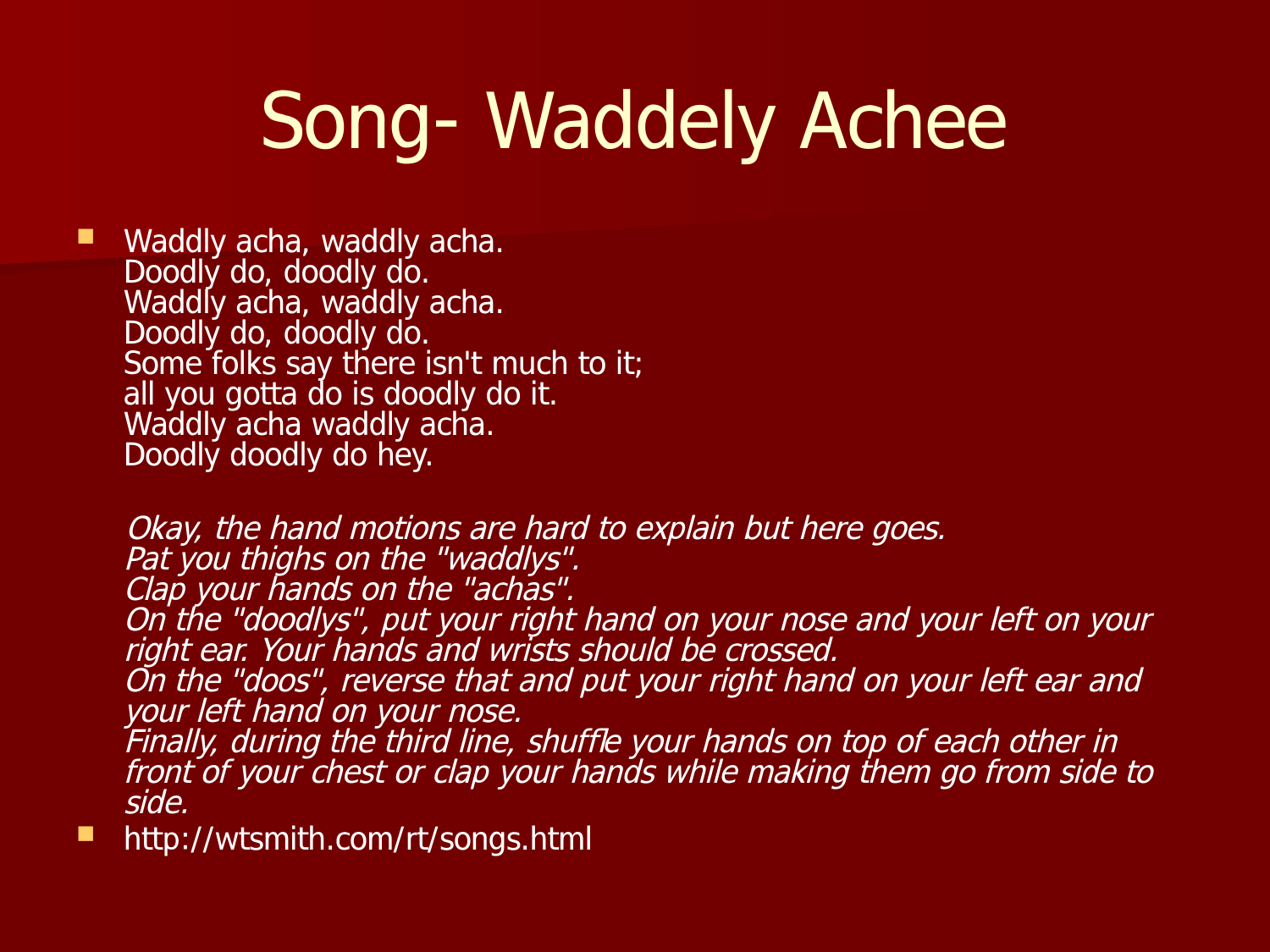

# Song- Waddely Achee
Waddly acha, waddly acha.
Doodly do, doodly do.
Waddly acha, waddly acha.
Doodly do, doodly do.
Some folks say there isn't much to it;
all you gotta do is doodly do it.
Waddly acha waddly acha.
Doodly doodly do hey.

     Okay, the hand motions are hard to explain but here goes.
Pat you thighs on the "waddlys".
Clap your hands on the "achas".
On the "doodlys", put your right hand on your nose and your left on your right ear. Your hands and wrists should be crossed.
On the "doos", reverse that and put your right hand on your left ear and your left hand on your nose.
Finally, during the third line, shuffle your hands on top of each other in front of your chest or clap your hands while making them go from side to side.
http://wtsmith.com/rt/songs.html